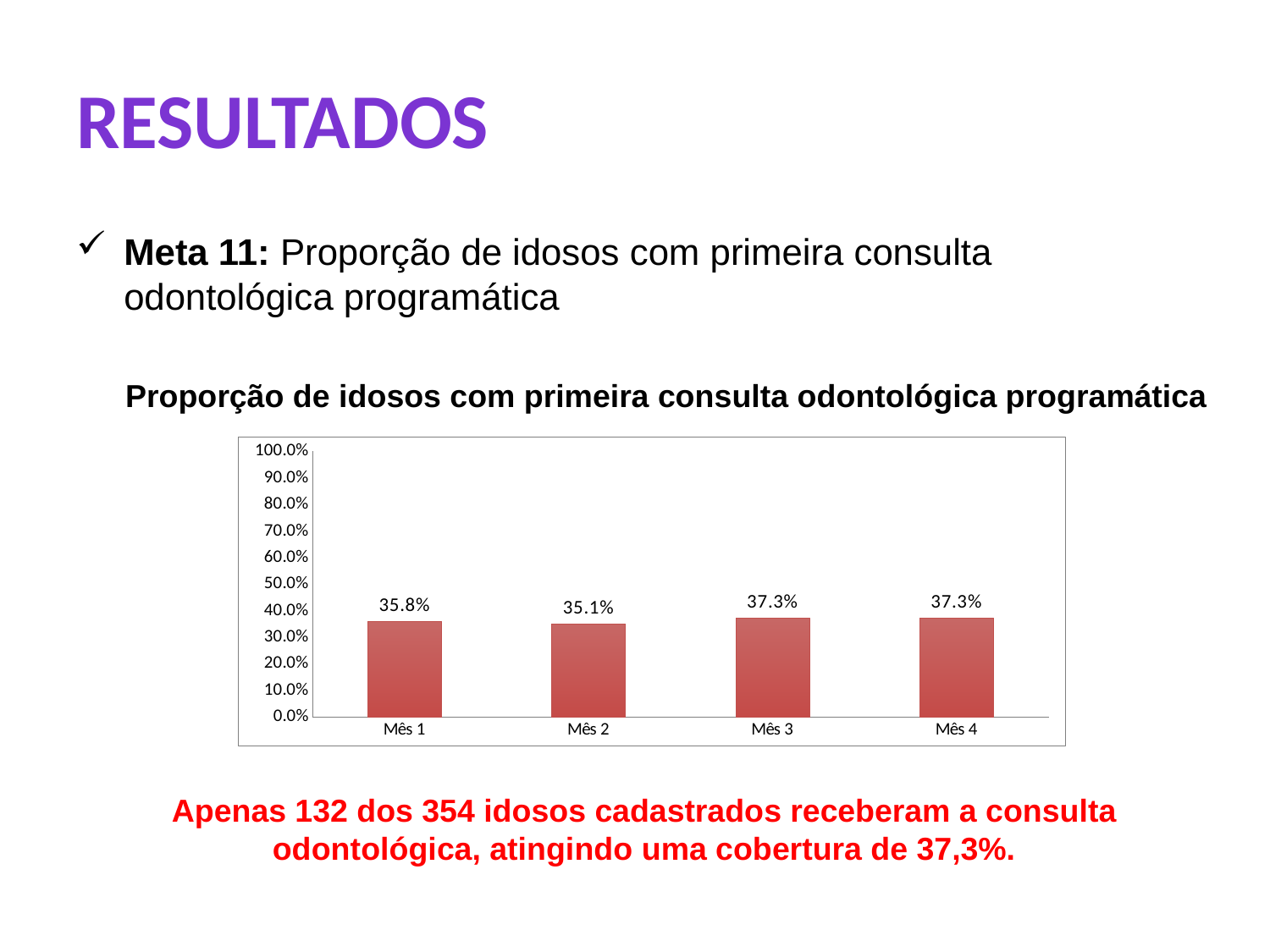

# RESULTADOS
Meta 11: Proporção de idosos com primeira consulta odontológica programática

     Proporção de idosos com primeira consulta odontológica programática

Apenas 132 dos 354 idosos cadastrados receberam a consulta odontológica, atingindo uma cobertura de 37,3%.

### Chart

| Category | Proporção de idosos com primeira consulta odontológica programática |
|---|---|
| Mês 1 | 0.3584905660377358 |
| Mês 2 | 0.35074626865671643 |
| Mês 3 | 0.3732718894009218 |
| Mês 4 | 0.3728813559322049 |